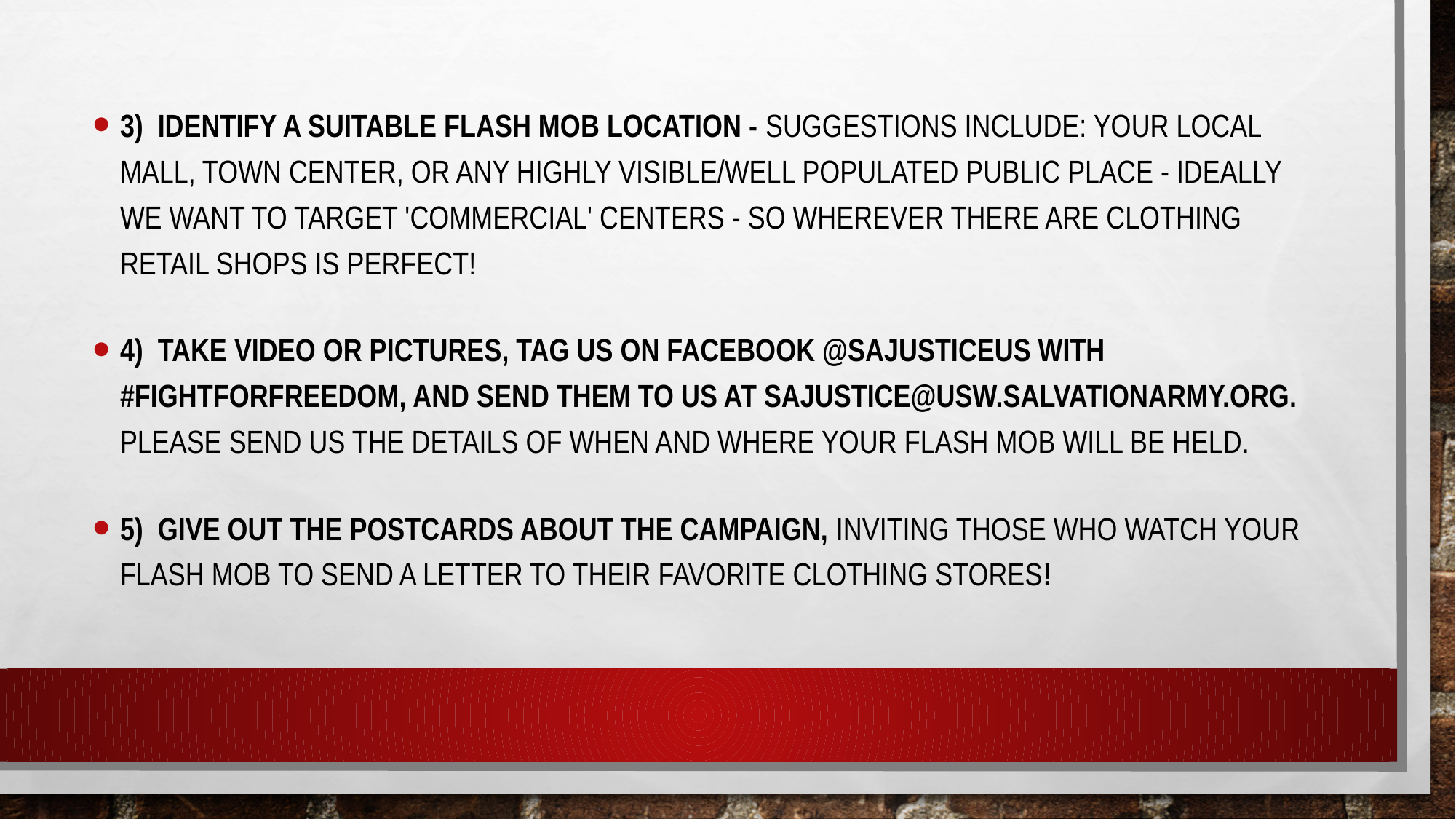

3)  Identify a suitable flash mob location - suggestions include: your local mall, town center, or any highly visible/well populated public place - ideally we want to target 'commercial' centers - so wherever there are clothing retail shops is perfect!

4)  Take video or pictures, tag us on Facebook @sajusticeus with #fightforfreedom, and send them to us at SAJustice@usw.salvationarmy.org. PLEASE send us the details of when and where your flash mob will be held.

5)  Give OUT the POSTCARDS about the CAMPAIGN, Inviting those who watch your Flash Mob to send a letter to their favorite clothing stores!